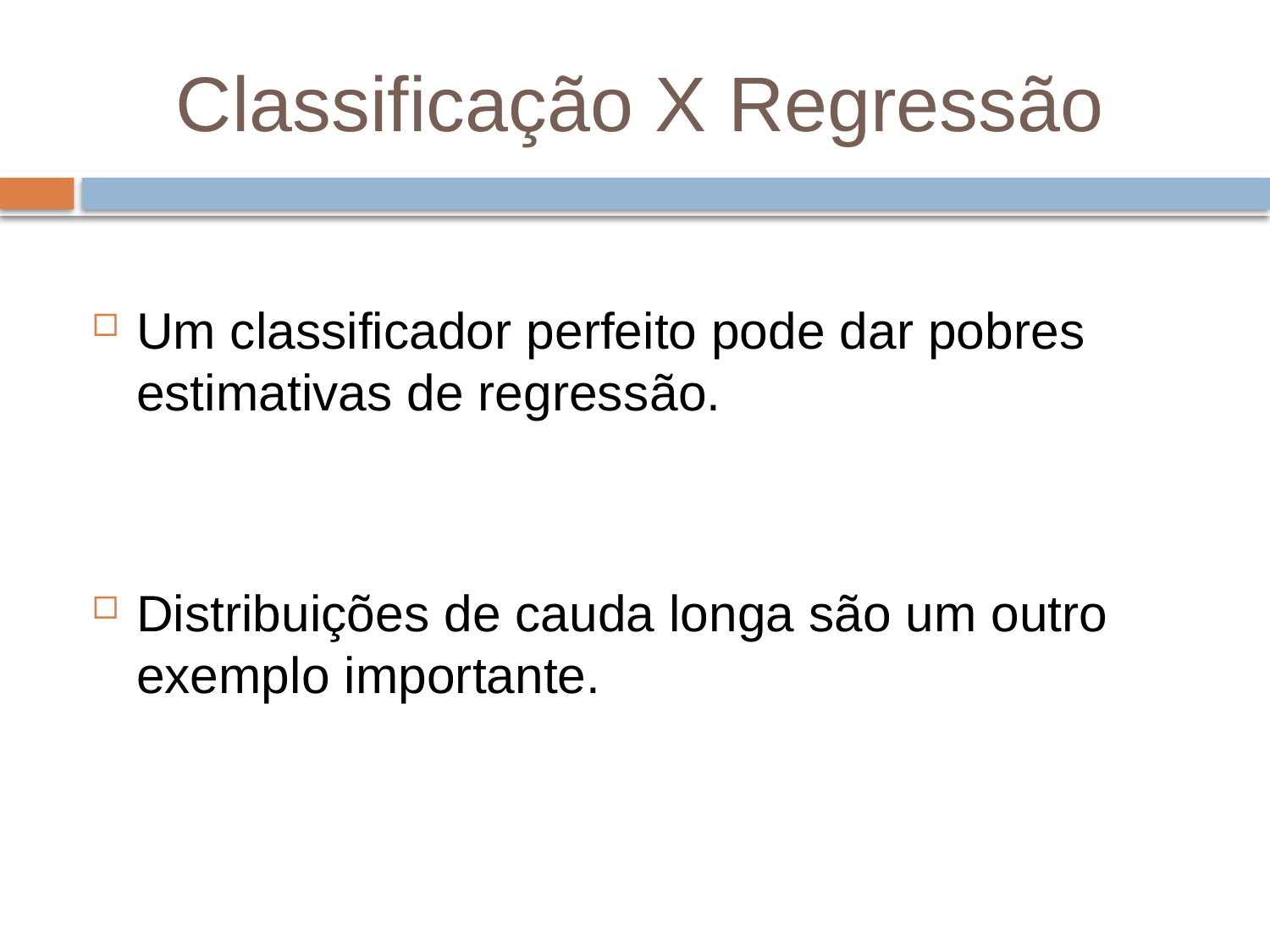

# Classificação X Regressão

Um classificador perfeito pode dar pobres estimativas de regressão.

Distribuições de cauda longa são um outro exemplo importante.